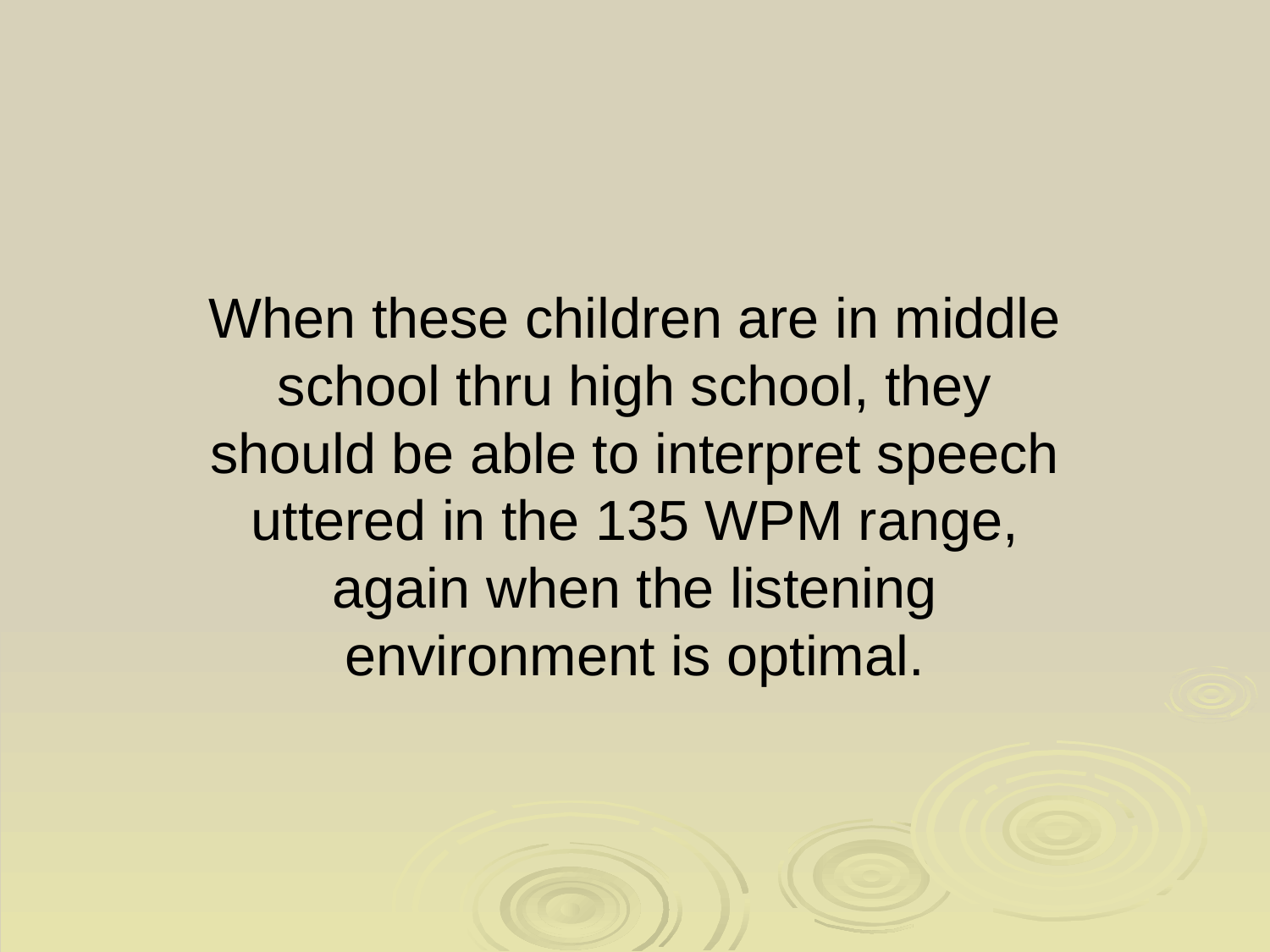

# 135 WPM
When these children are in middle school thru high school, they should be able to interpret speech uttered in the 135 WPM range, again when the listening environment is optimal.